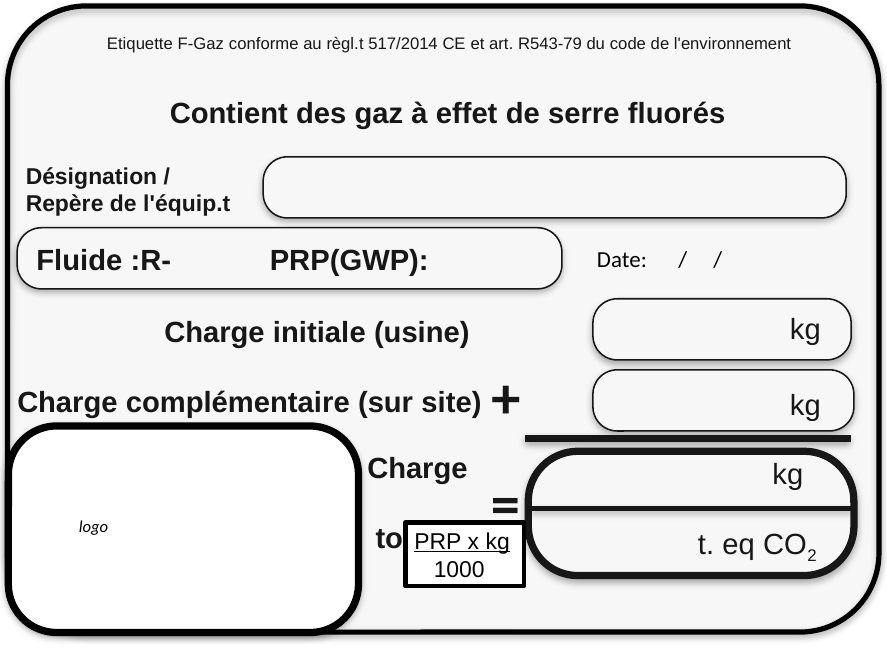

Etiquette F-Gaz conforme au règl.t 517/2014 CE et art. R543-79 du code de l'environnement
Contient des gaz à effet de serre fluorés
Désignation /
Repère de l'équip.t

Fluide :R-            PRP(GWP):
Date:      /     /

kg
Charge initiale (usine)
+

Charge complémentaire (sur site)
kg

Charge           ...totale
         kg

t. eq CO2

=
logo
PRP x kg
   1000